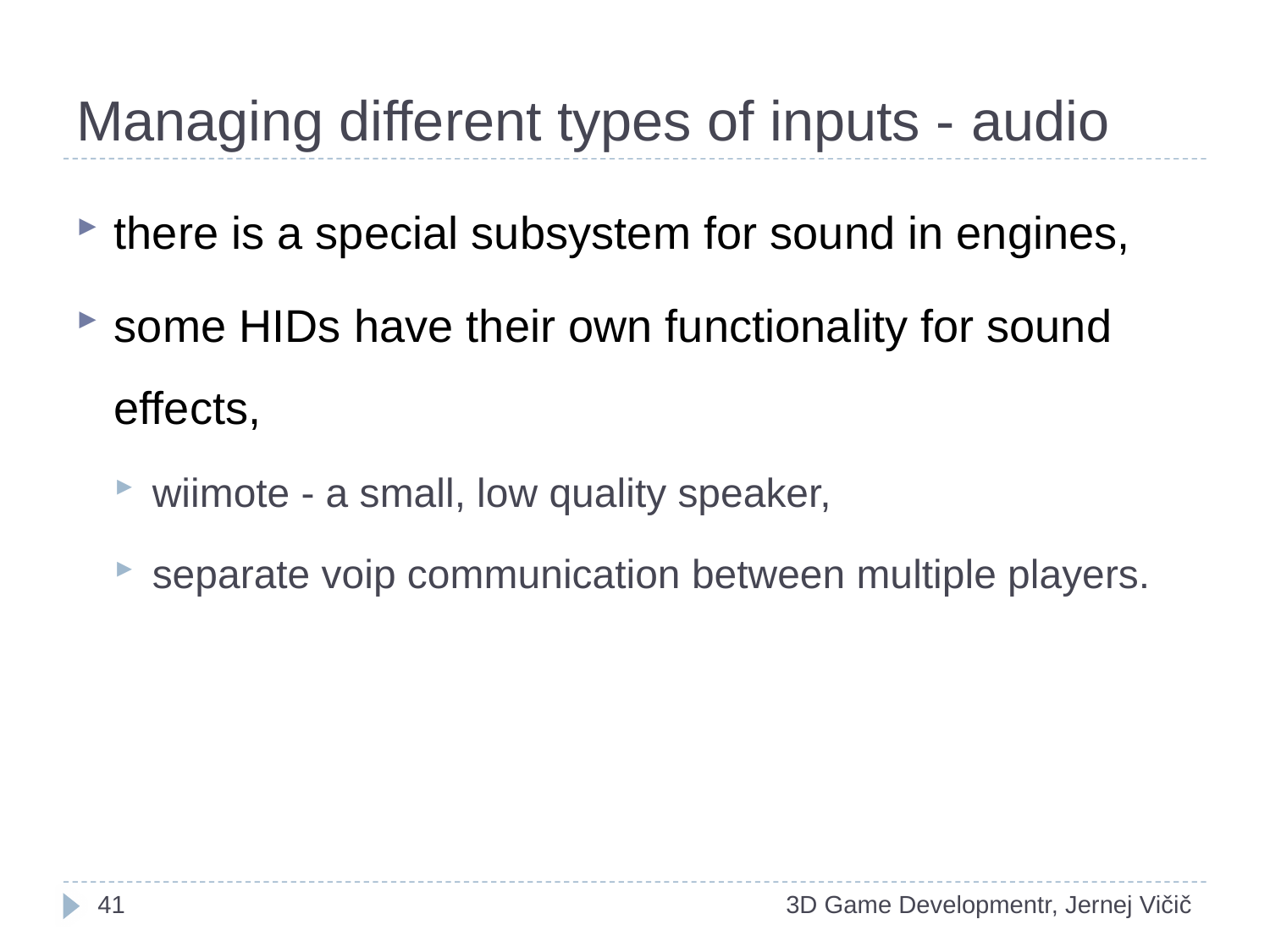

# Managing different types of inputs - audio
there is a special subsystem for sound in engines,
some HIDs have their own functionality for sound effects,
wiimote - a small, low quality speaker,
separate voip communication between multiple players.
41
3D Game Developmentr, Jernej Vičič